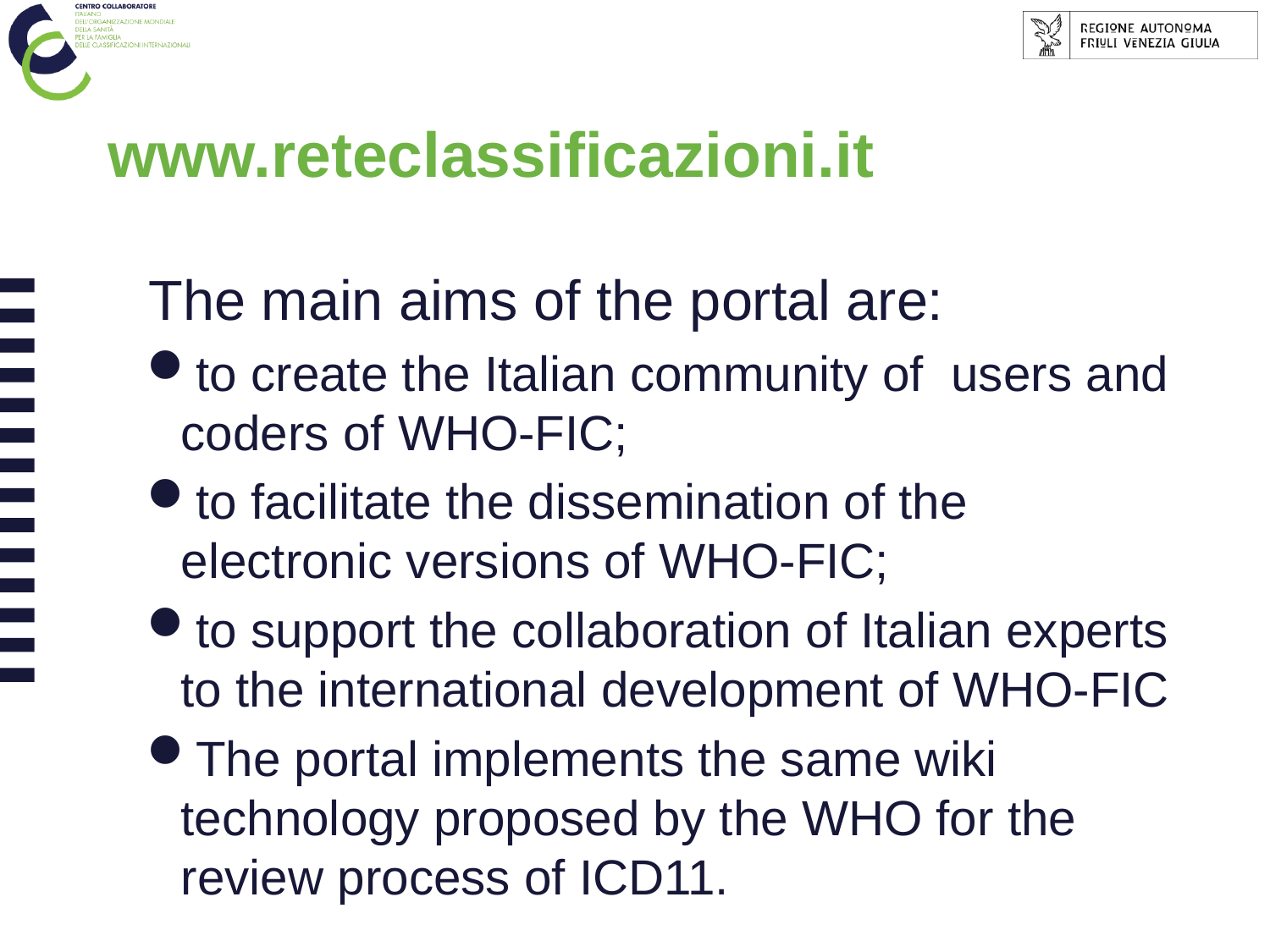

# www.reteclassificazioni.it
The main aims of the portal are:
to create the Italian community of  users and coders of WHO-FIC;
to facilitate the dissemination of the electronic versions of WHO-FIC;
to support the collaboration of Italian experts to the international development of WHO-FIC
The portal implements the same wiki technology proposed by the WHO for the review process of ICD11.